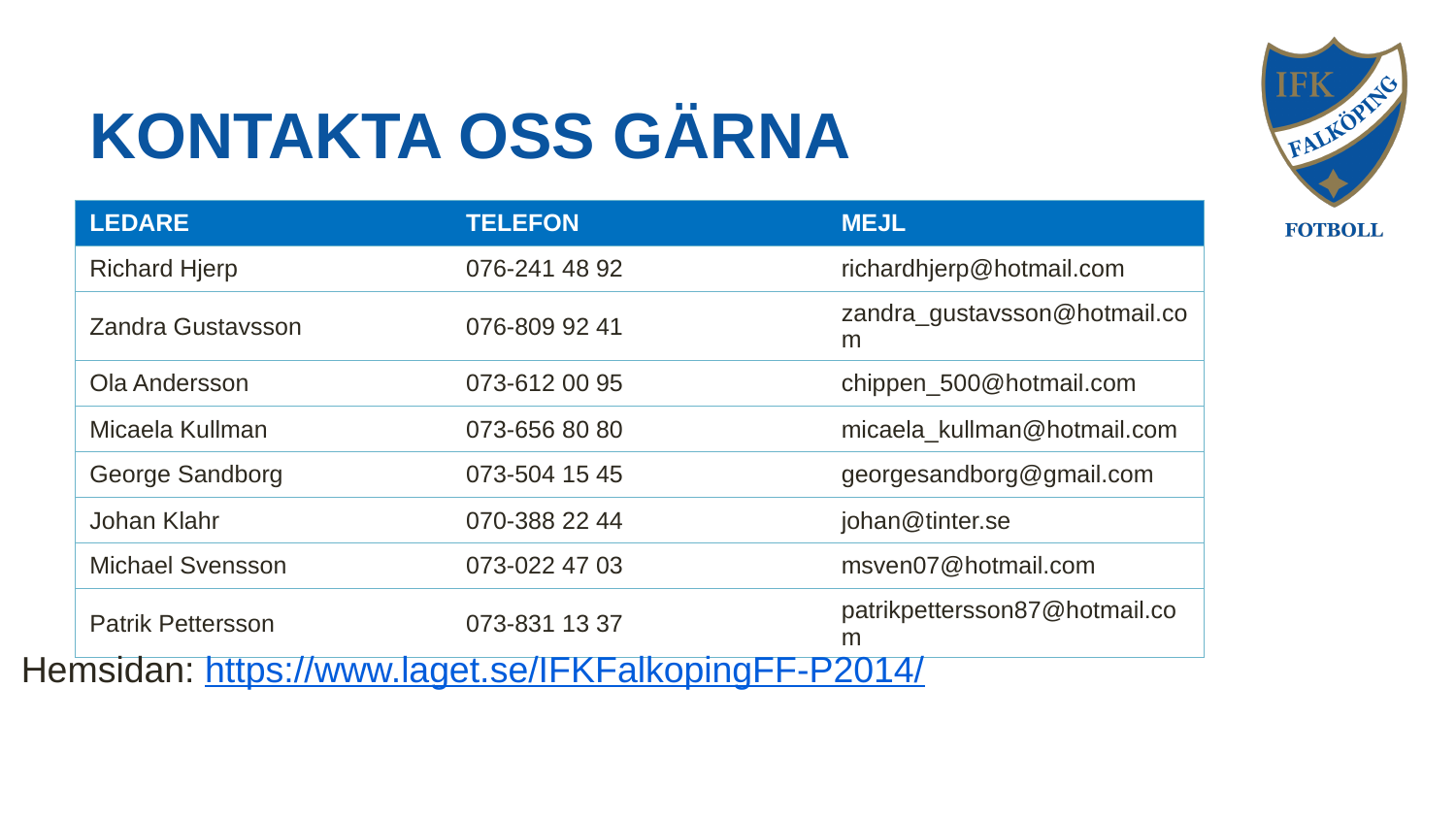

# Kontakta oss gärna
| LEDARE | TELEFON | MEJL |
| --- | --- | --- |
| Richard Hjerp | 076-241 48 92 | richardhjerp@hotmail.com |
| Zandra Gustavsson | 076-809 92 41 | zandra\_gustavsson@hotmail.com |
| Ola Andersson | 073-612 00 95 | chippen\_500@hotmail.com |
| Micaela Kullman | 073-656 80 80 | micaela\_kullman@hotmail.com |
| George Sandborg | 073-504 15 45 | georgesandborg@gmail.com |
| Johan Klahr | 070-388 22 44 | johan@tinter.se |
| Michael Svensson | 073-022 47 03 | msven07@hotmail.com |
| Patrik Pettersson | 073-831 13 37 | patrikpettersson87@hotmail.com |
Hemsidan: https://www.laget.se/IFKFalkopingFF-P2014/